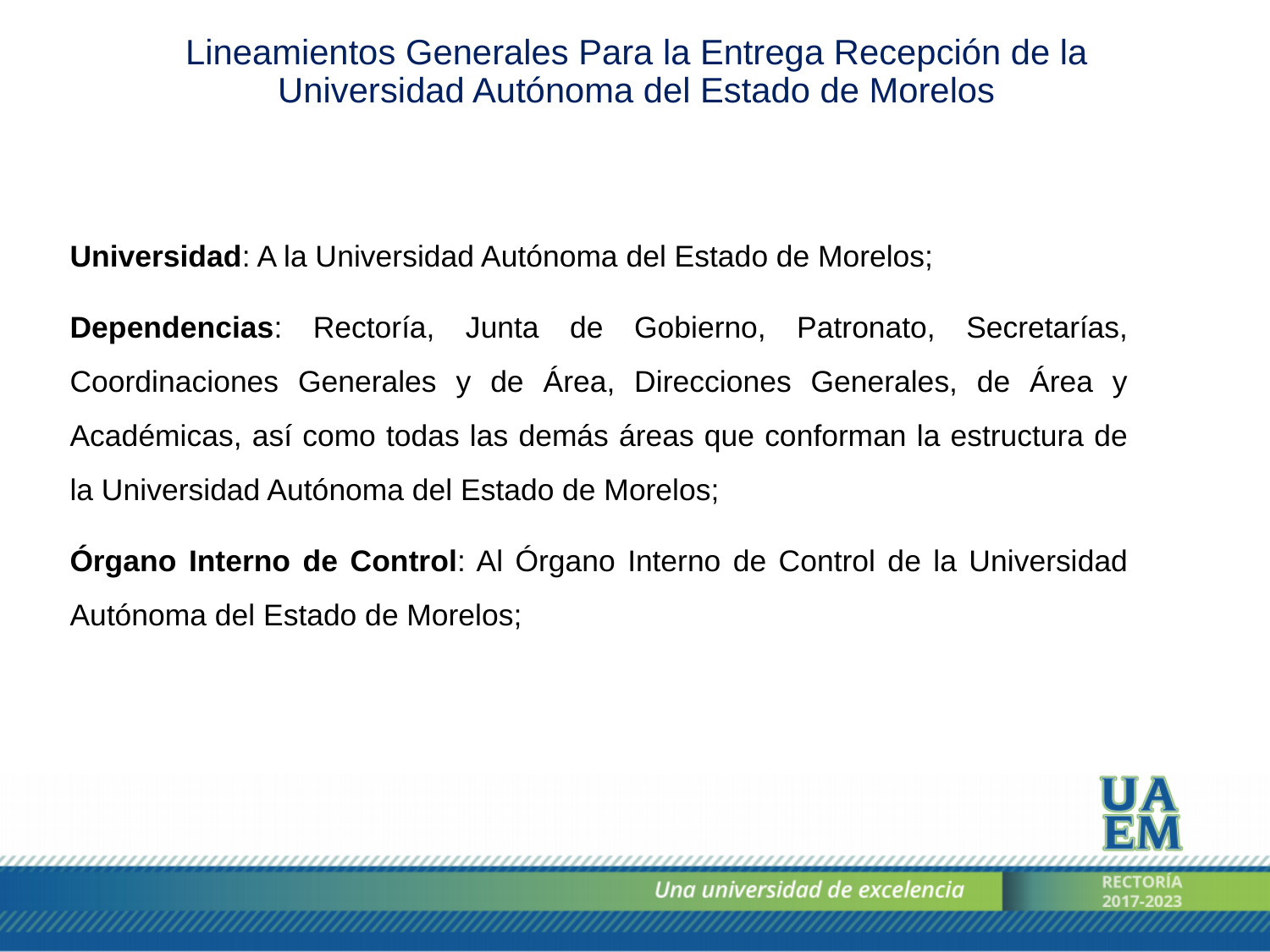

Lineamientos Generales Para la Entrega Recepción de la Universidad Autónoma del Estado de Morelos
Universidad: A la Universidad Autónoma del Estado de Morelos;
Dependencias: Rectoría, Junta de Gobierno, Patronato, Secretarías, Coordinaciones Generales y de Área, Direcciones Generales, de Área y Académicas, así como todas las demás áreas que conforman la estructura de la Universidad Autónoma del Estado de Morelos;
Órgano Interno de Control: Al Órgano Interno de Control de la Universidad Autónoma del Estado de Morelos;